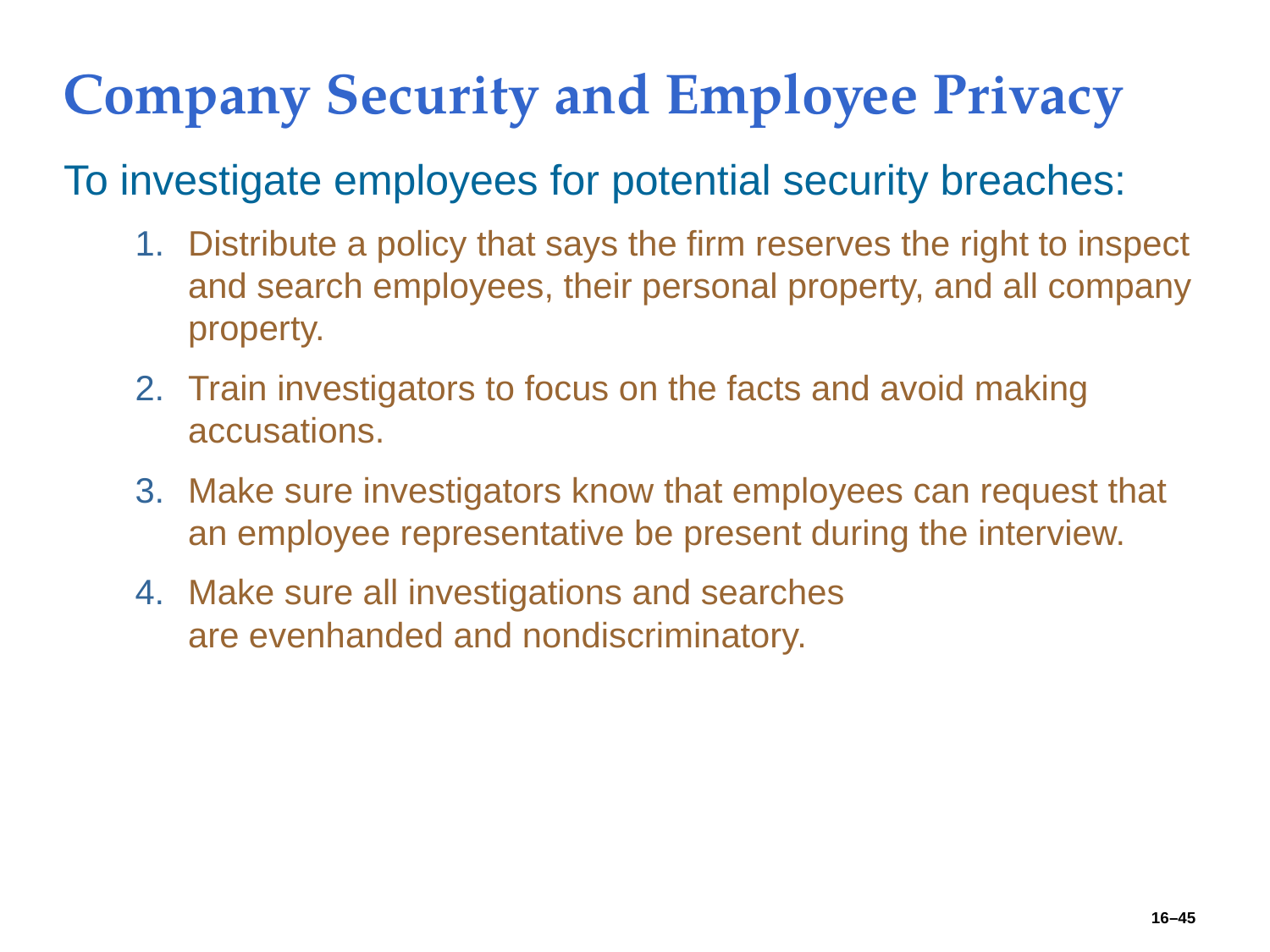

# Company Security and Employee Privacy
To investigate employees for potential security breaches:
Distribute a policy that says the firm reserves the right to inspect and search employees, their personal property, and all company property.
Train investigators to focus on the facts and avoid making accusations.
Make sure investigators know that employees can request that an employee representative be present during the interview.
Make sure all investigations and searches
are evenhanded and nondiscriminatory.
16–45